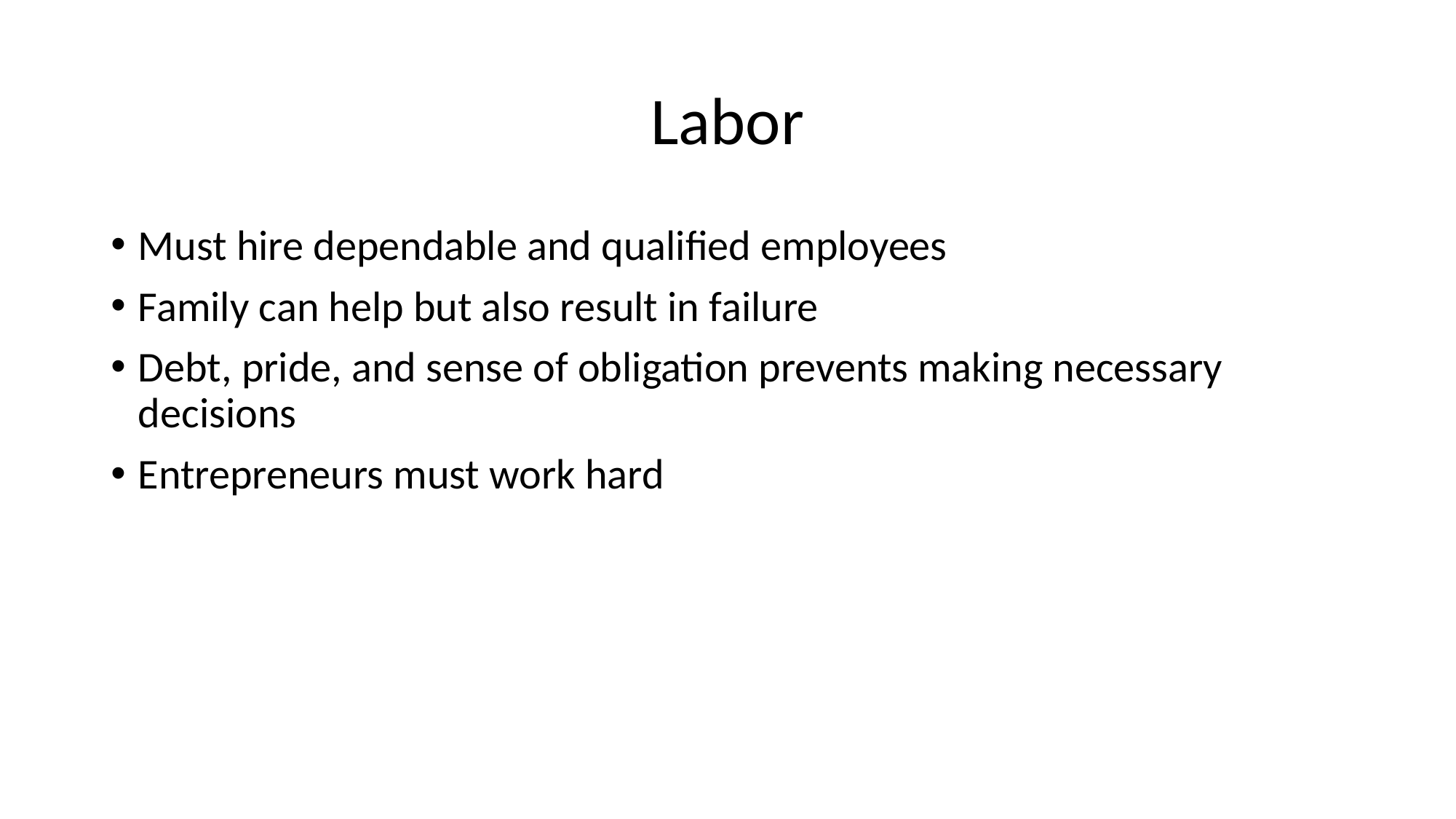

# Labor
Must hire dependable and qualified employees
Family can help but also result in failure
Debt, pride, and sense of obligation prevents making necessary decisions
Entrepreneurs must work hard